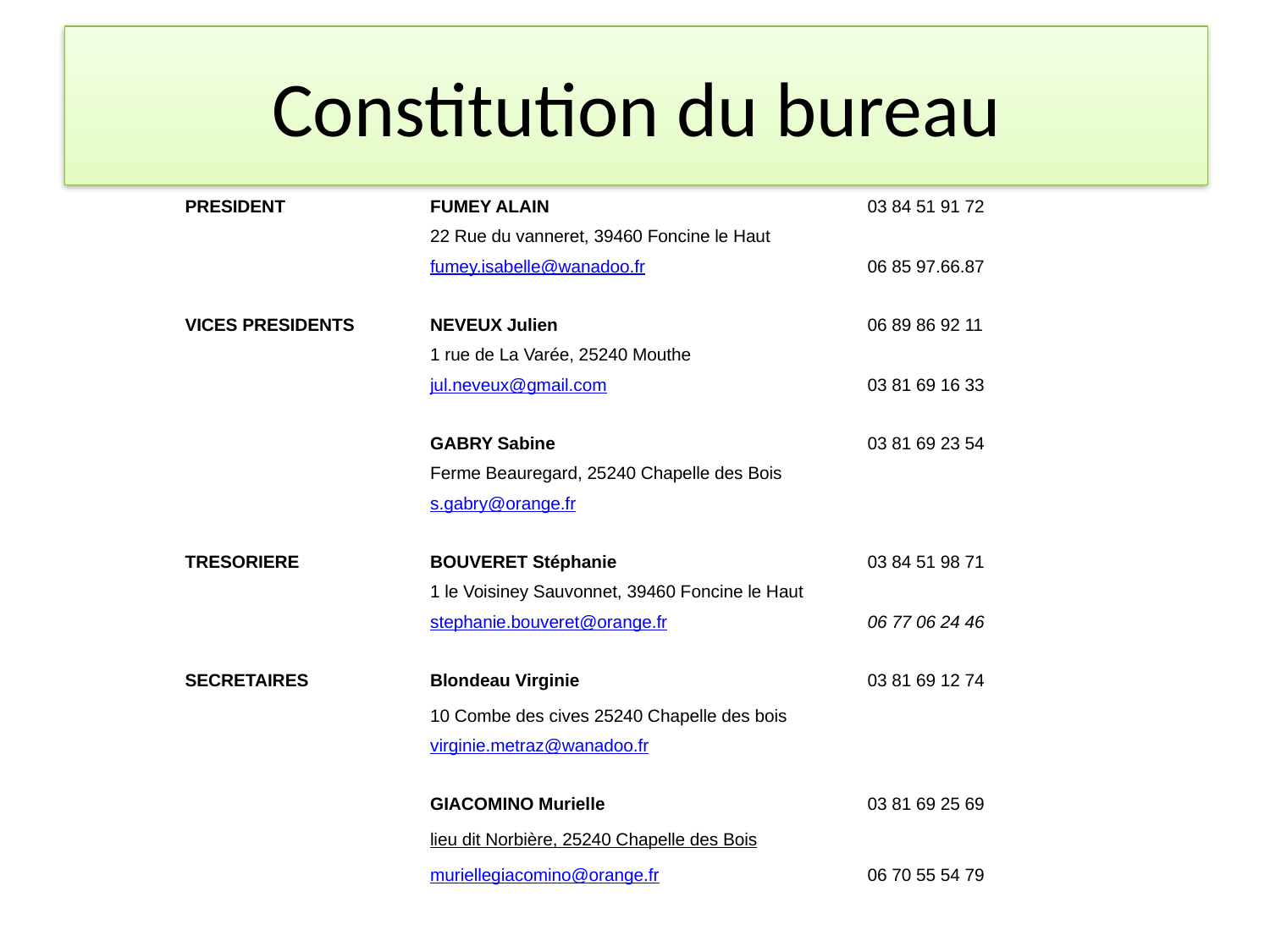

# Constitution du bureau
| PRESIDENT |  | FUMEY ALAIN |  |  | 03 84 51 91 72 |
| --- | --- | --- | --- | --- | --- |
|  |  | 22 Rue du vanneret, 39460 Foncine le Haut |  |  |  |
|  |  | fumey.isabelle@wanadoo.fr |  |  | 06 85 97.66.87 |
|  |  |  |  |  |  |
| VICES PRESIDENTS |  | NEVEUX Julien |  |  | 06 89 86 92 11 |
|  |  | 1 rue de La Varée, 25240 Mouthe |  |  |  |
|  |  | jul.neveux@gmail.com |  |  | 03 81 69 16 33 |
|  |  |  |  |  |  |
|  |  | GABRY Sabine |  |  | 03 81 69 23 54 |
|  |  | Ferme Beauregard, 25240 Chapelle des Bois |  |  |  |
|  |  | s.gabry@orange.fr |  |  |  |
|  |  |  |  |  |  |
| TRESORIERE |  | BOUVERET Stéphanie |  |  | 03 84 51 98 71 |
|  |  | 1 le Voisiney Sauvonnet, 39460 Foncine le Haut |  |  |  |
|  |  | stephanie.bouveret@orange.fr |  |  | 06 77 06 24 46 |
|  |  |  |  |  |  |
| SECRETAIRES |  | Blondeau Virginie |  |  | 03 81 69 12 74 |
|  |  | 10 Combe des cives 25240 Chapelle des bois |  |  |  |
|  |  | virginie.metraz@wanadoo.fr |  |  |  |
|  |  |  |  |  |  |
|  |  | GIACOMINO Murielle |  |  | 03 81 69 25 69 |
|  |  | lieu dit Norbière, 25240 Chapelle des Bois |  |  |  |
|  |  | muriellegiacomino@orange.fr |  |  | 06 70 55 54 79 |